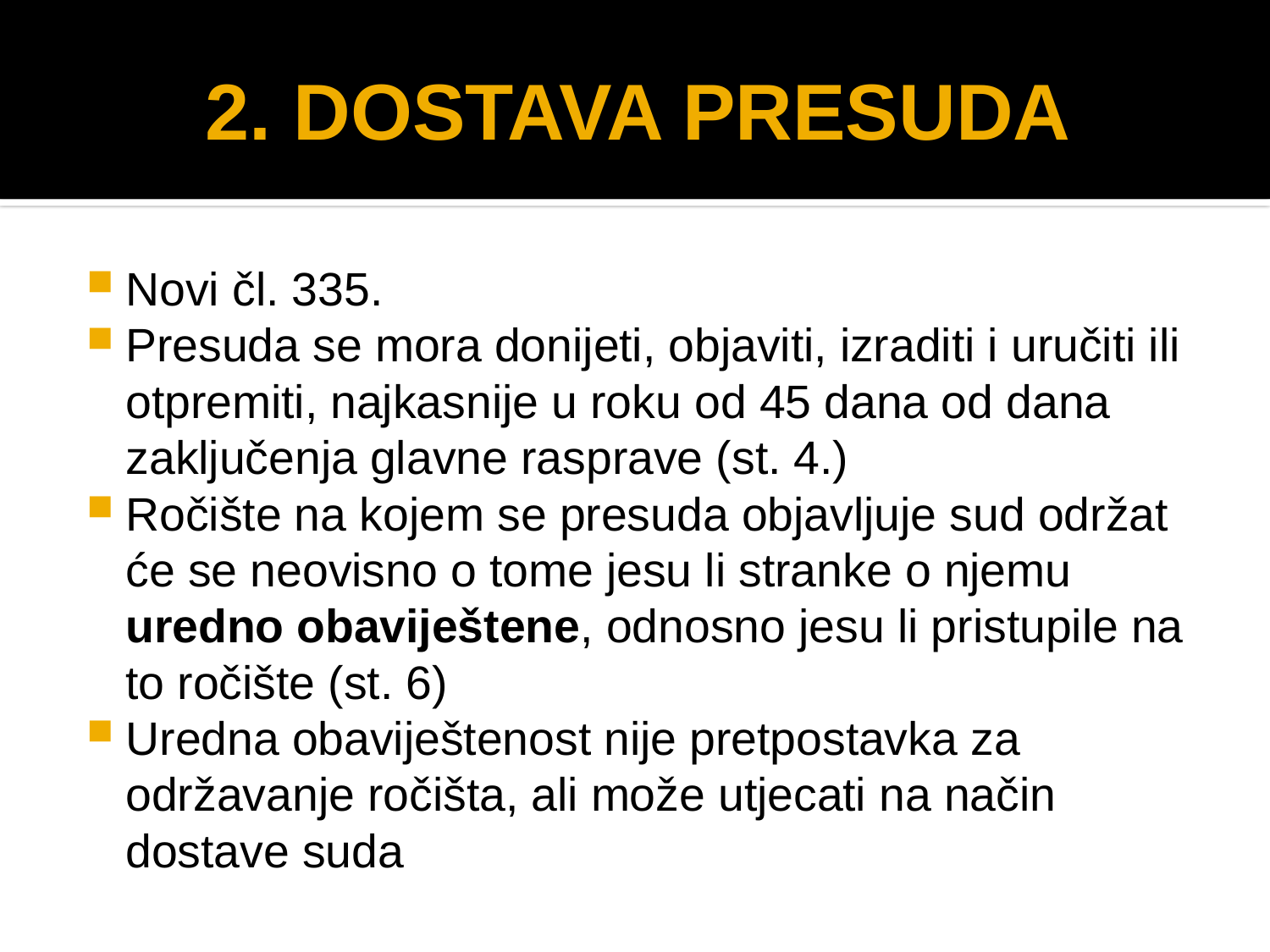

# 2. DOSTAVA PRESUDA
Novi čl. 335.
Presuda se mora donijeti, objaviti, izraditi i uručiti ili otpremiti, najkasnije u roku od 45 dana od dana zaključenja glavne rasprave (st. 4.)
Ročište na kojem se presuda objavljuje sud održat će se neovisno o tome jesu li stranke o njemu uredno obaviještene, odnosno jesu li pristupile na to ročište (st. 6)
Uredna obaviještenost nije pretpostavka za održavanje ročišta, ali može utjecati na način dostave suda